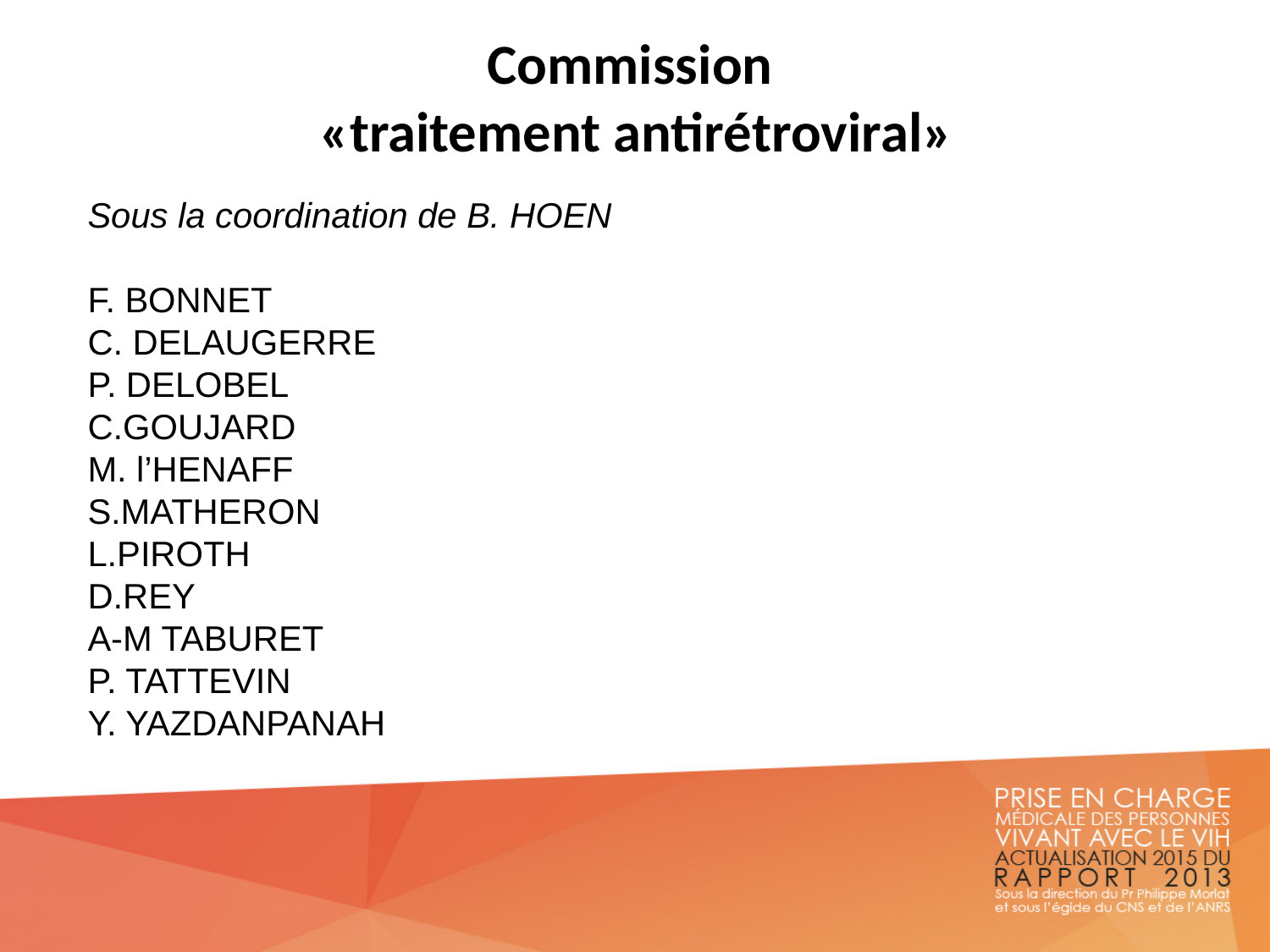

# Commission «traitement antirétroviral»
Sous la coordination de B. HOEN

F. BONNET
C. DELAUGERRE
P. DELOBEL
C.GOUJARD
M. l’HENAFF
S.MATHERON
L.PIROTH
D.REY
A-M TABURET
P. TATTEVIN
Y. YAZDANPANAH